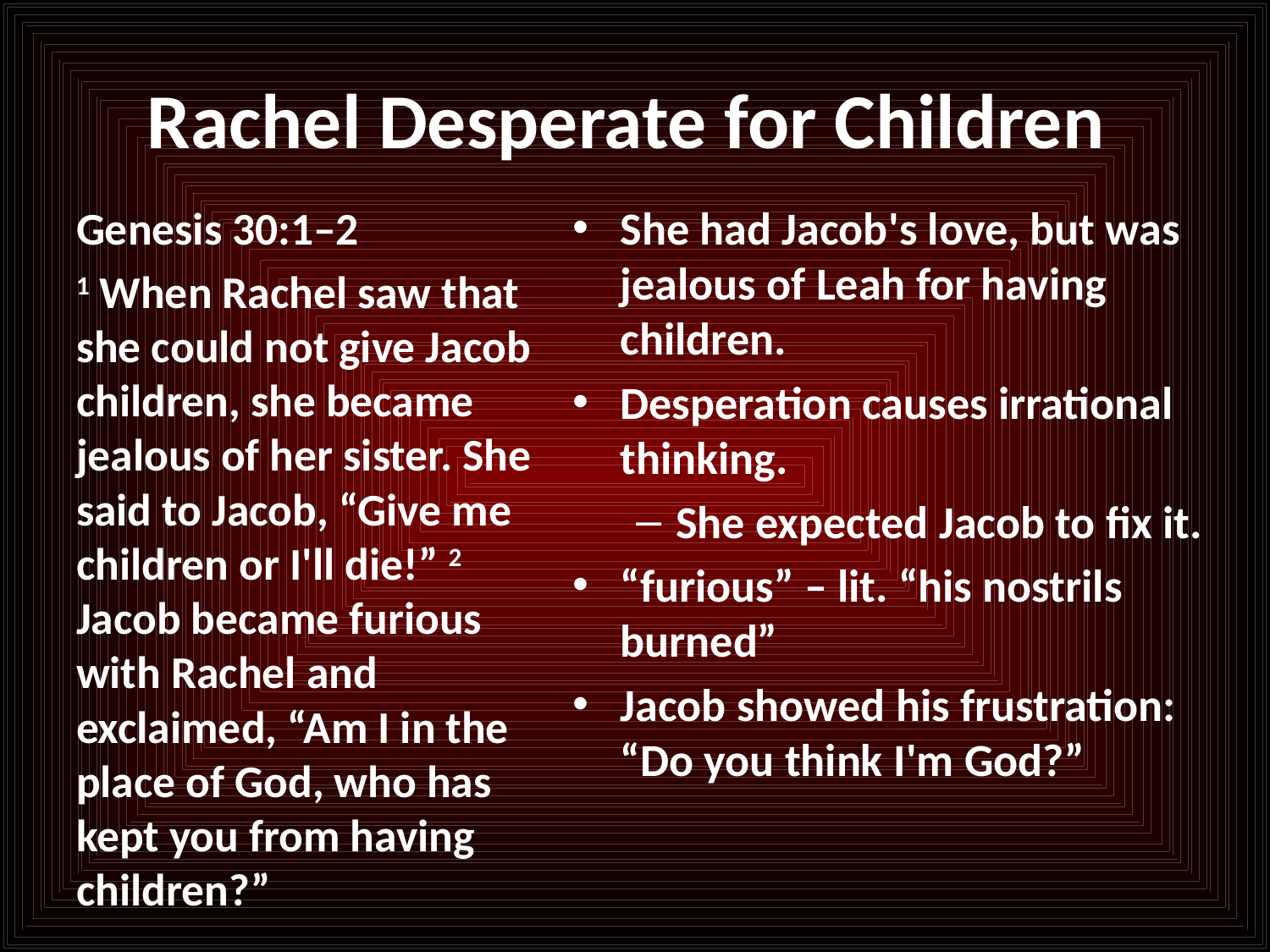

# Rachel Desperate for Children
Genesis 30:1–2
1 When Rachel saw that she could not give Jacob children, she became jealous of her sister. She said to Jacob, “Give me children or I'll die!” 2 Jacob became furious with Rachel and exclaimed, “Am I in the place of God, who has kept you from having children?”

She had Jacob's love, but was jealous of Leah for having children.
Desperation causes irrational thinking.
She expected Jacob to fix it.
“furious” – lit. “his nostrils burned”
Jacob showed his frustration:
“Do you think I'm God?”